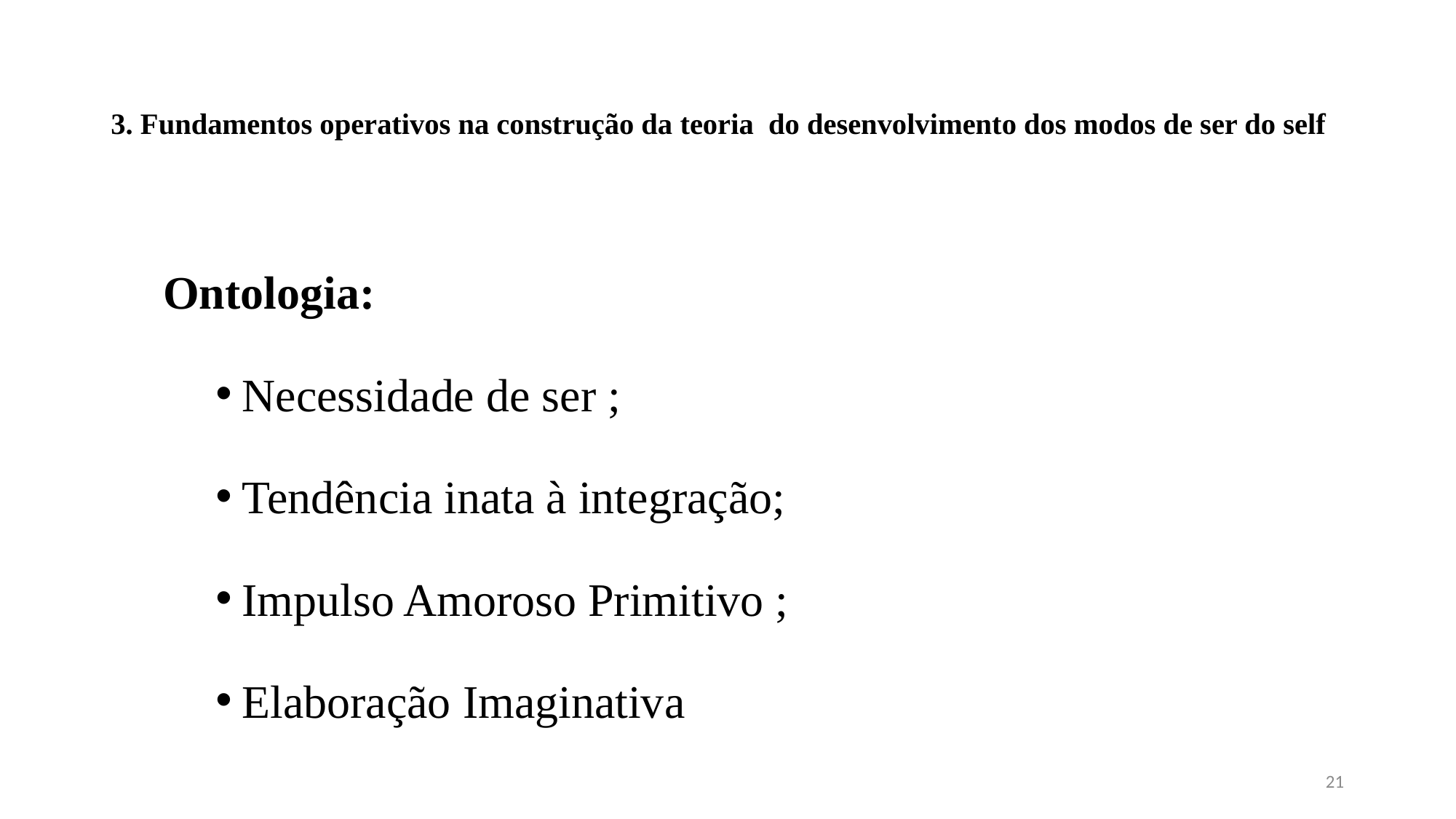

# 3. Fundamentos operativos na construção da teoria  do desenvolvimento dos modos de ser do self
Ontologia:
Necessidade de ser ;
Tendência inata à integração;
Impulso Amoroso Primitivo ;
Elaboração Imaginativa

21